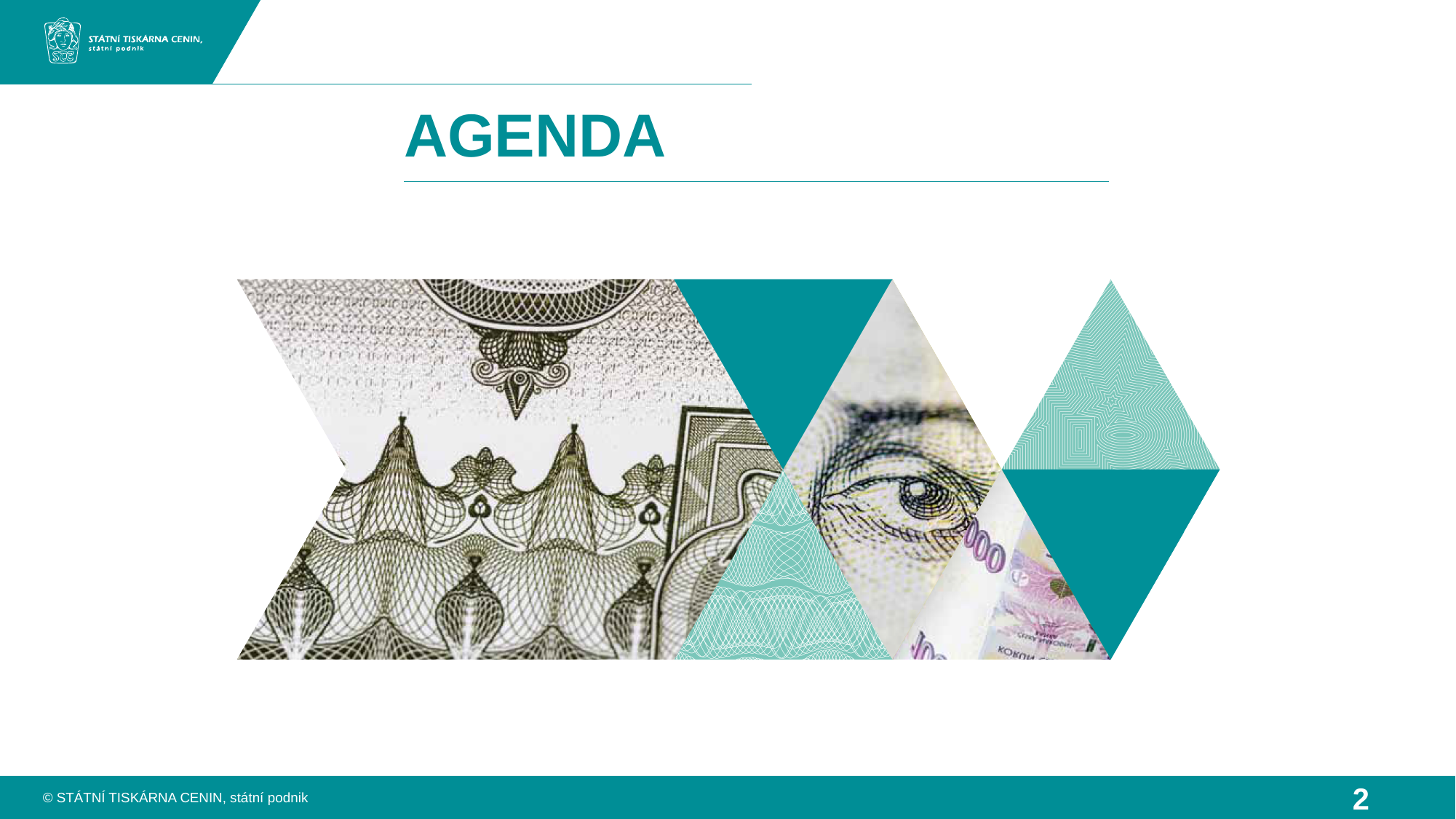

# agenda
© STÁTNÍ TISKÁRNA CENIN, státní podnik
2